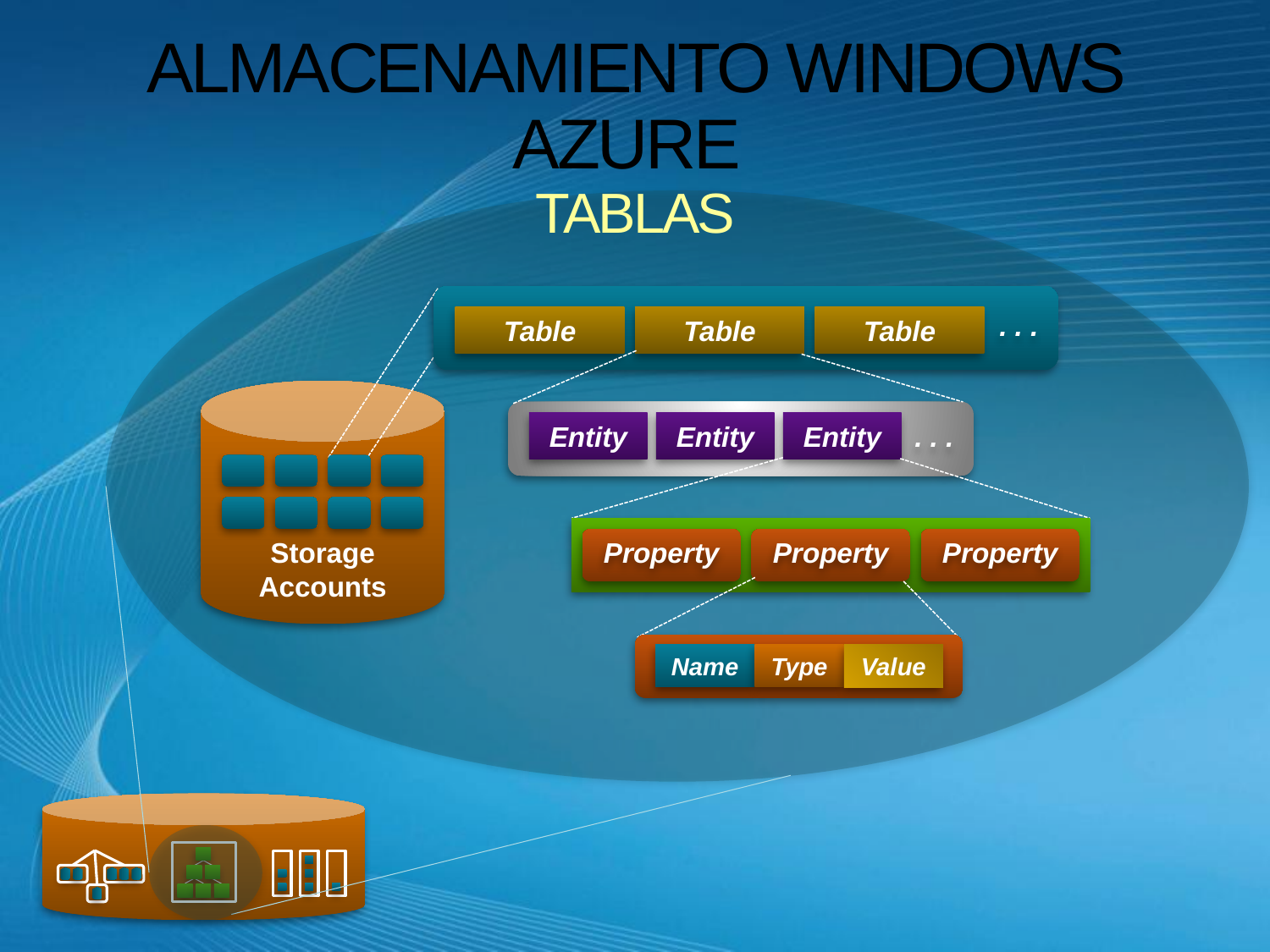

# ALMACENAMIENTO Windows Azure TABLAS

. . .
Table
Table
Table

Entity
Entity
Entity
. . .

Storage Accounts

Property

Property

Property

Name
Type
Value